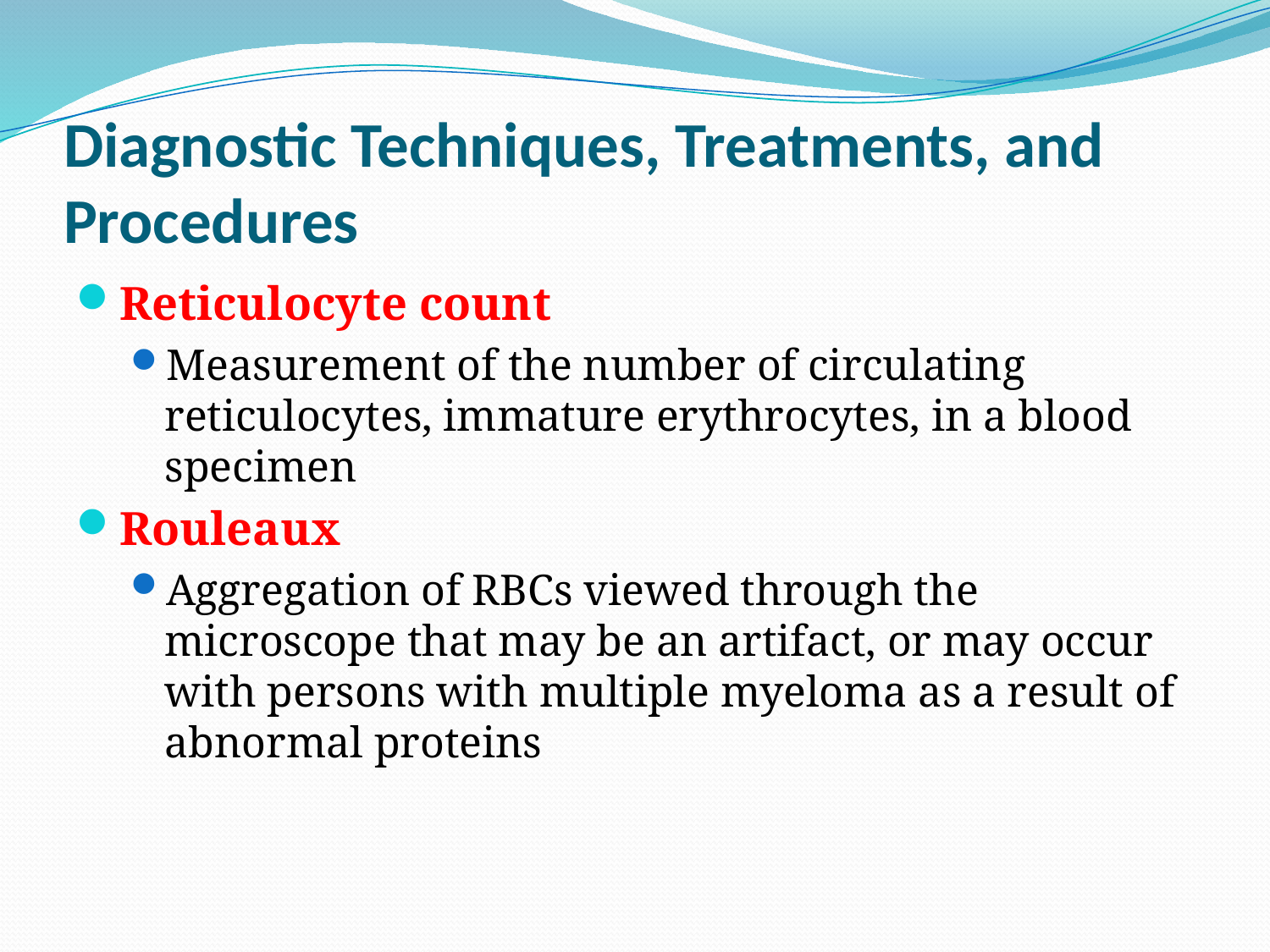

# Diagnostic Techniques, Treatments, and Procedures
Reticulocyte count
Measurement of the number of circulating reticulocytes, immature erythrocytes, in a blood specimen
Rouleaux
Aggregation of RBCs viewed through the microscope that may be an artifact, or may occur with persons with multiple myeloma as a result of abnormal proteins